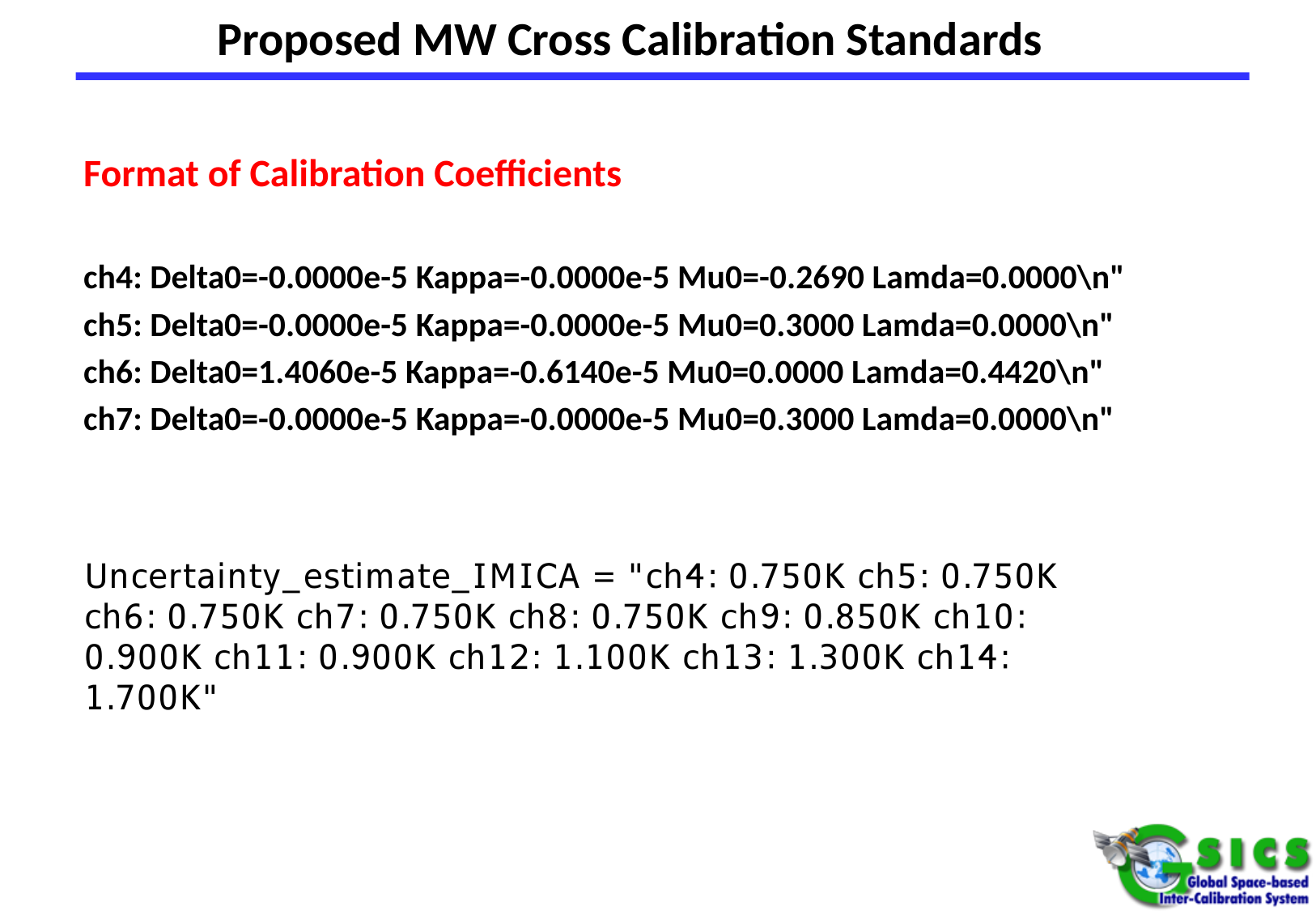

Proposed MW Cross Calibration Standards
Format of Calibration Coefficients

ch4: Delta0=-0.0000e-5 Kappa=-0.0000e-5 Mu0=-0.2690 Lamda=0.0000\n"
ch5: Delta0=-0.0000e-5 Kappa=-0.0000e-5 Mu0=0.3000 Lamda=0.0000\n"
ch6: Delta0=1.4060e-5 Kappa=-0.6140e-5 Mu0=0.0000 Lamda=0.4420\n"
ch7: Delta0=-0.0000e-5 Kappa=-0.0000e-5 Mu0=0.3000 Lamda=0.0000\n"

Uncertainty_estimate_IMICA = "ch4: 0.750K ch5: 0.750K ch6: 0.750K ch7: 0.750K ch8: 0.750K ch9: 0.850K ch10: 0.900K ch11: 0.900K ch12: 1.100K ch13: 1.300K ch14: 1.700K"